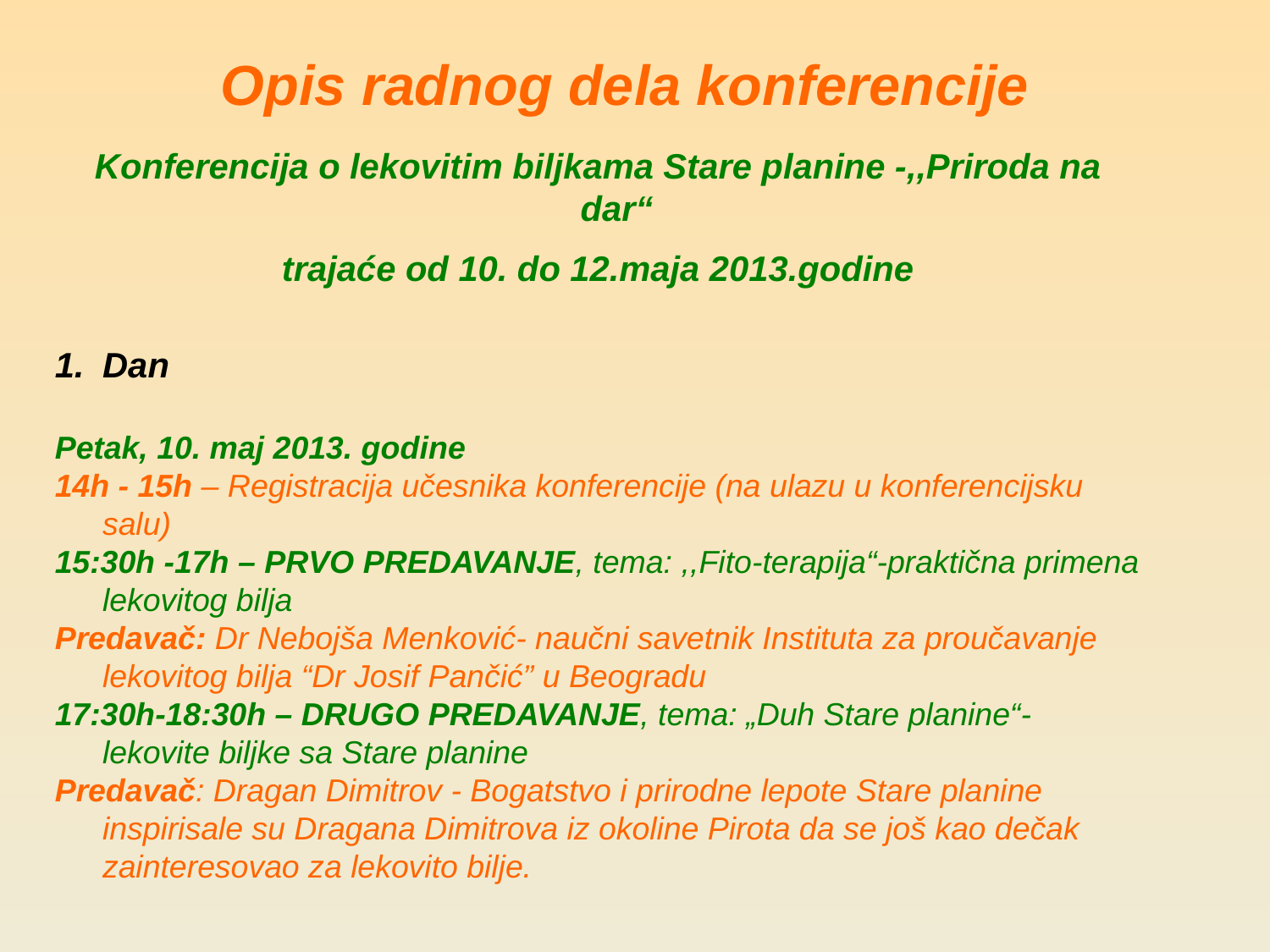

# Opis radnog dela konferencije

Konferencija o lekovitim biljkama Stare planine -,,Priroda na dar“
trajaće od 10. do 12.maja 2013.godine

Dan

Petak, 10. maj 2013. godine
14h - 15h – Registracija učesnika konferencije (na ulazu u konferencijsku salu)
15:30h -17h – PRVO PREDAVANJE, tema: ,,Fito-terapija“-praktična primena lekovitog bilja
Predavač: Dr Nebojša Menković- naučni savetnik Instituta za proučavanje lekovitog bilja “Dr Josif Pančić” u Beogradu
17:30h-18:30h – DRUGO PREDAVANJE, tema: „Duh Stare planine“- lekovite biljke sa Stare planine
Predavač: Dragan Dimitrov - Bogatstvo i prirodne lepote Stare planine inspirisale su Dragana Dimitrova iz okoline Pirota da se još kao dečak zainteresovao za lekovito bilje.